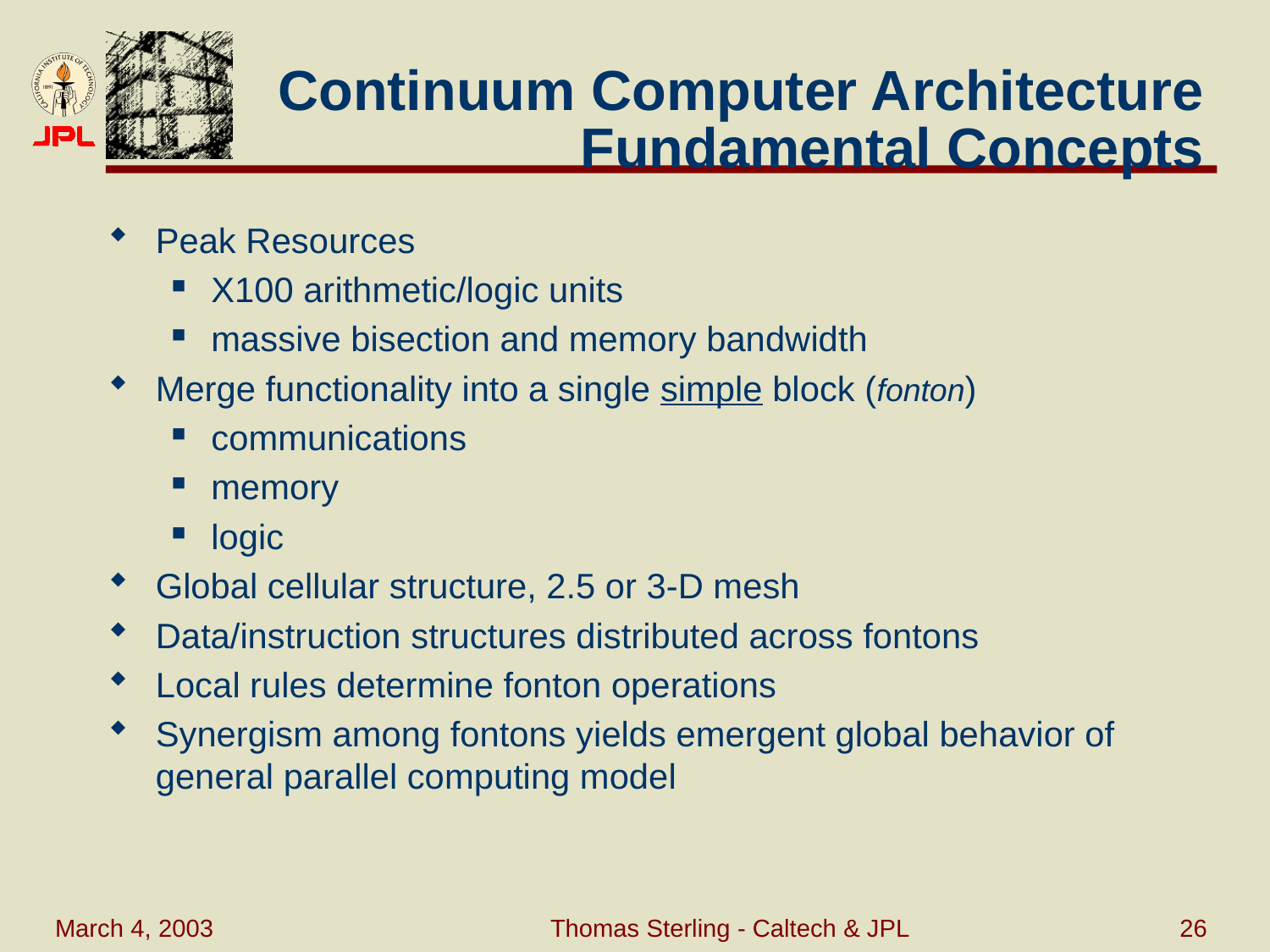

# Continuum Computer Architecture Fundamental Concepts
Peak Resources
X100 arithmetic/logic units
massive bisection and memory bandwidth
Merge functionality into a single simple block (fonton)
communications
memory
logic
Global cellular structure, 2.5 or 3-D mesh
Data/instruction structures distributed across fontons
Local rules determine fonton operations
Synergism among fontons yields emergent global behavior of general parallel computing model
March 4, 2003
Thomas Sterling - Caltech & JPL
26